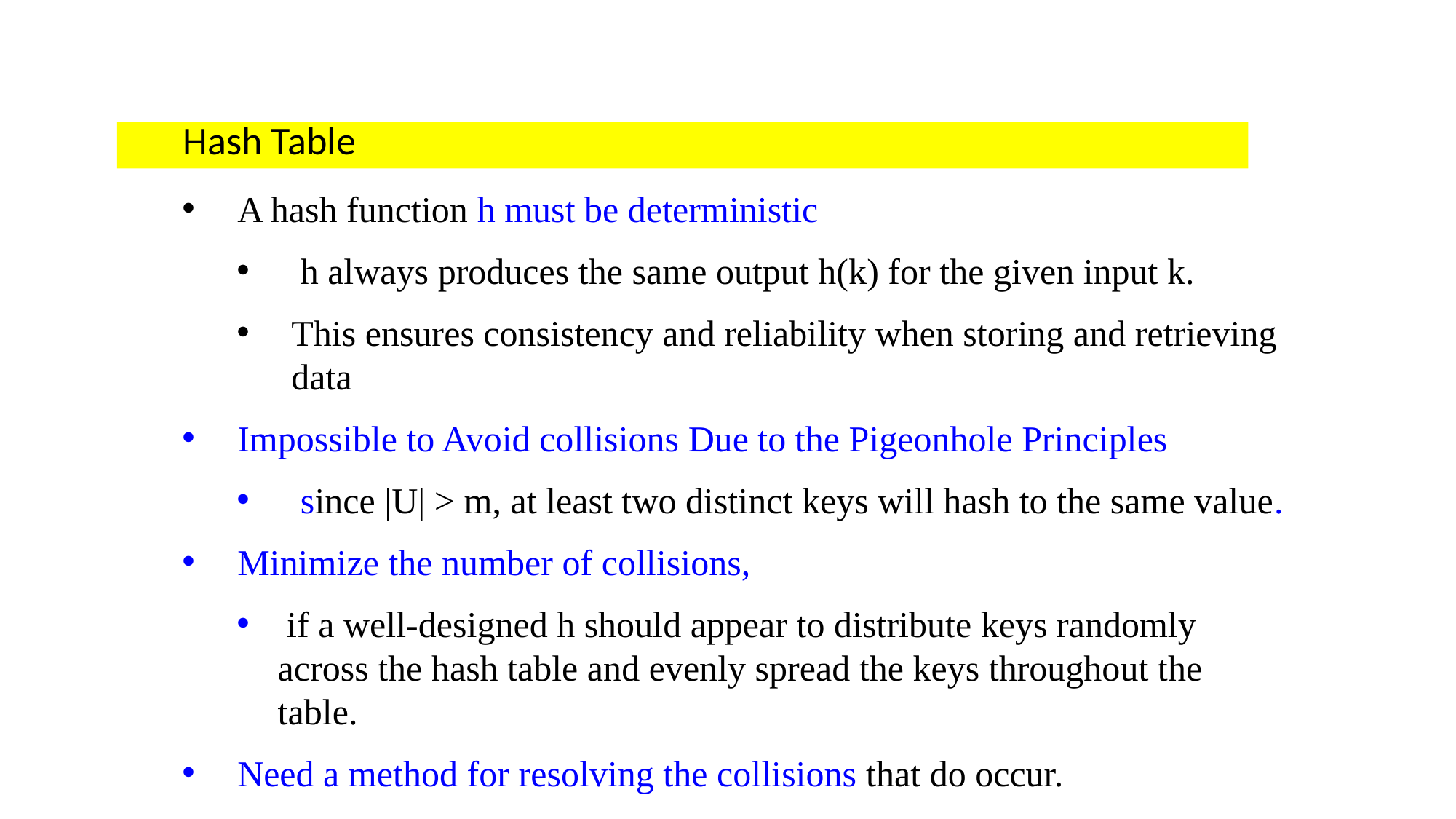

Hash Table

A hash function h must be deterministic
 h always produces the same output h(k) for the given input k.
This ensures consistency and reliability when storing and retrieving data
Impossible to Avoid collisions Due to the Pigeonhole Principles
 since |U| > m, at least two distinct keys will hash to the same value.
Minimize the number of collisions,
 if a well-designed h should appear to distribute keys randomly across the hash table and evenly spread the keys throughout the table.
Need a method for resolving the collisions that do occur.